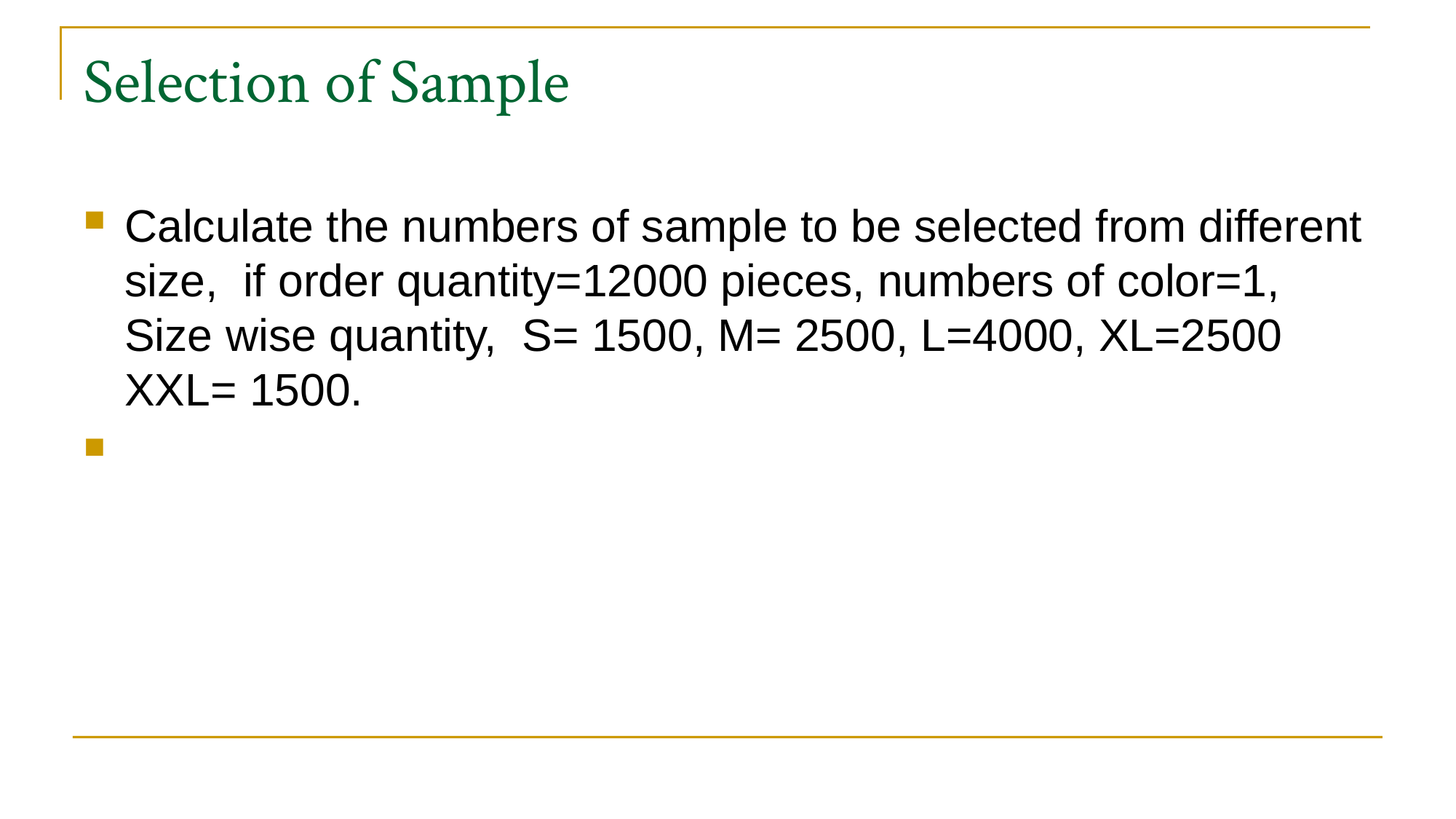

# Selection of Sample
Calculate the numbers of sample to be selected from different size,  if order quantity=12000 pieces, numbers of color=1, Size wise quantity,  S= 1500, M= 2500, L=4000, XL=2500 XXL= 1500.